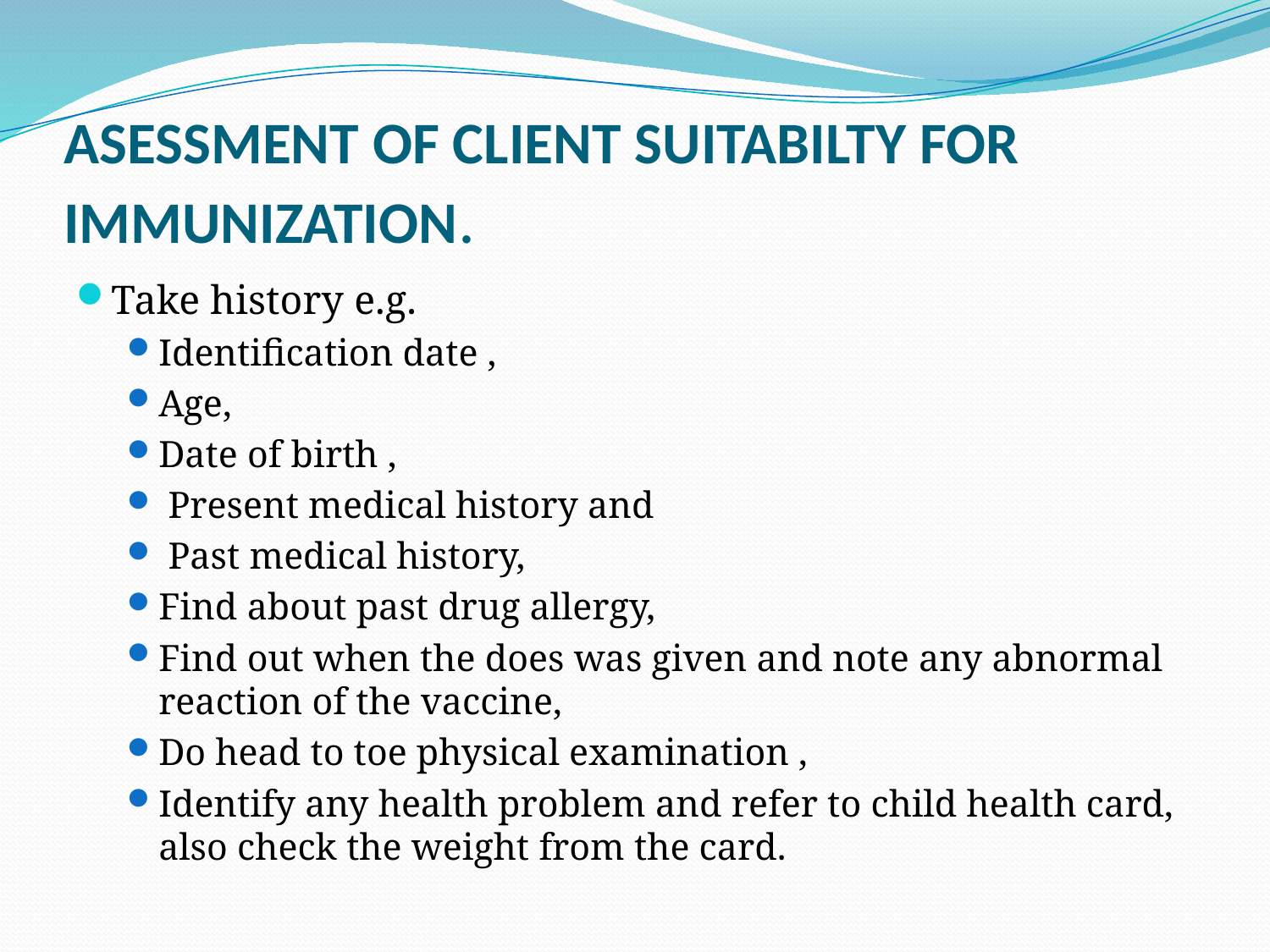

# ASESSMENT OF CLIENT SUITABILTY FOR IMMUNIZATION.
Take history e.g.
Identification date ,
Age,
Date of birth ,
 Present medical history and
 Past medical history,
Find about past drug allergy,
Find out when the does was given and note any abnormal reaction of the vaccine,
Do head to toe physical examination ,
Identify any health problem and refer to child health card, also check the weight from the card.